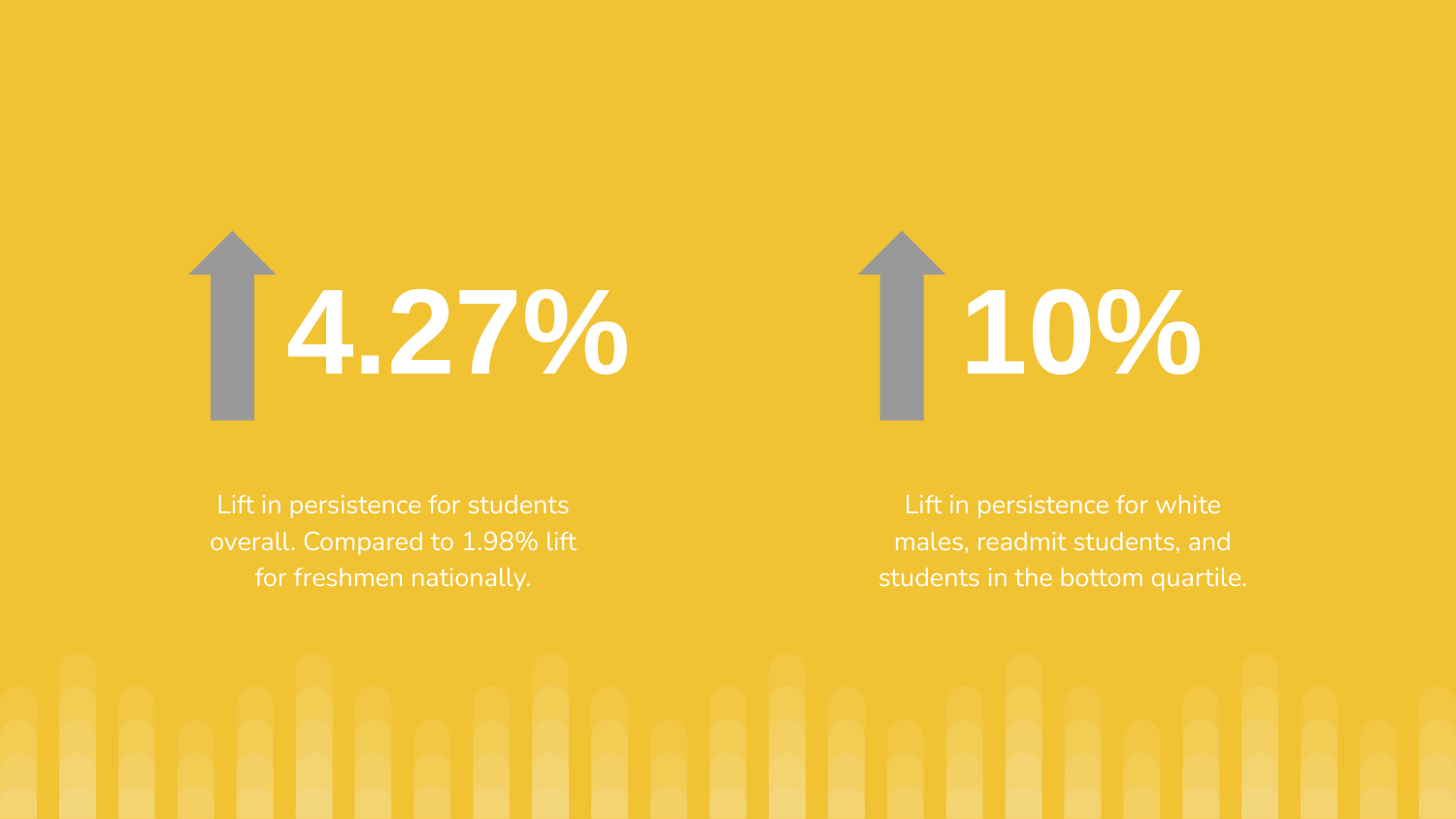

# 10%
4.27%

Lift in persistence for students overall. Compared to 1.98% lift for freshmen nationally.
Lift in persistence for white males, readmit students, and students in the bottom quartile.